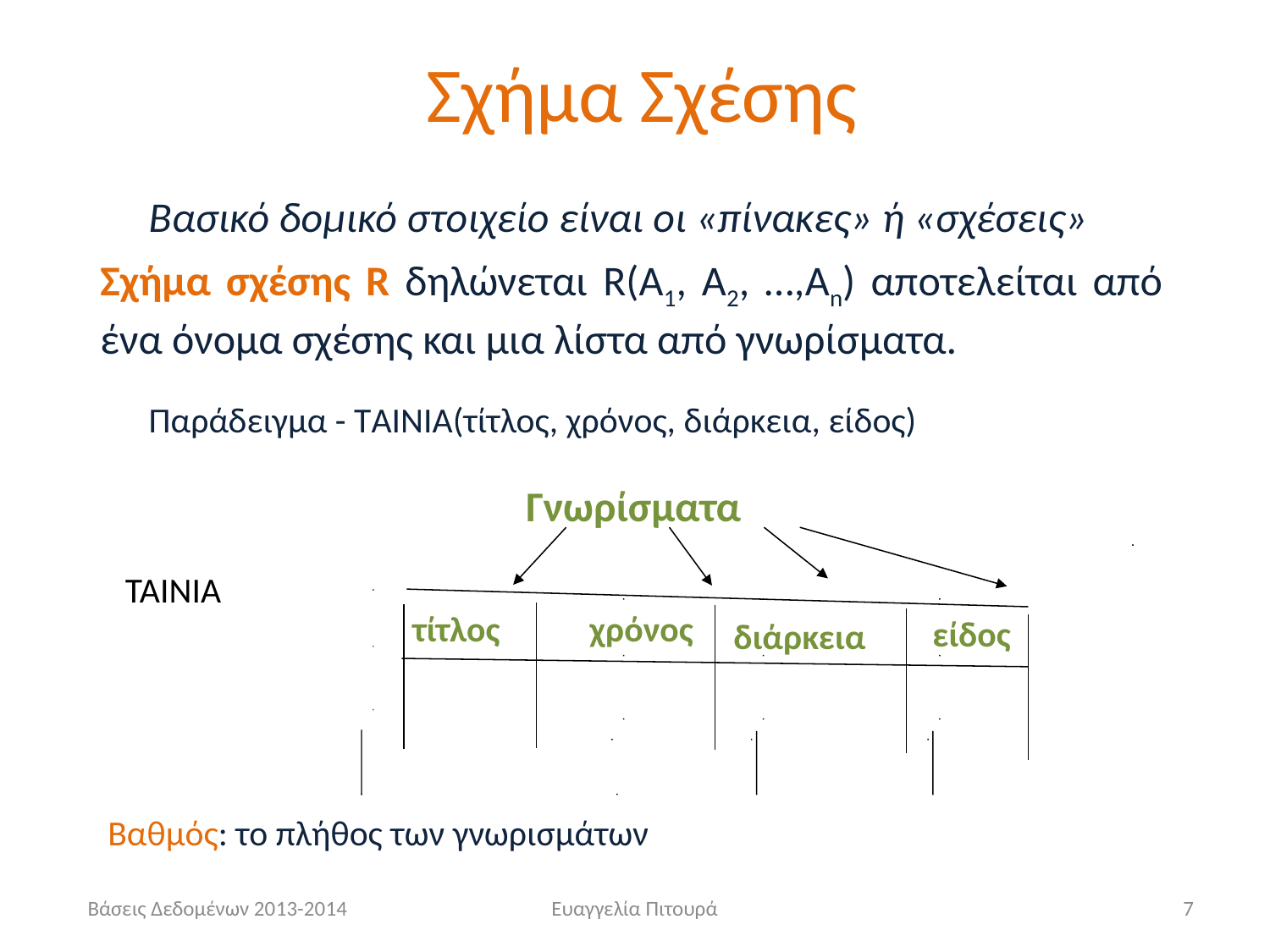

# Σχήμα Σχέσης
Βασικό δομικό στοιχείο είναι οι «πίνακες» ή «σχέσεις»
Σχήμα σχέσης R δηλώνεται R(A1, A2, …,An) αποτελείται από ένα όνομα σχέσης και μια λίστα από γνωρίσματα.
Παράδειγμα - ΤAINIA(τίτλος, χρόνος, διάρκεια, είδος)
Γνωρίσματα

TAINIA

τίτλος
χρόνος
είδος
διάρκεια

Βαθμός: το πλήθος των γνωρισμάτων
Βάσεις Δεδομένων 2013-2014
Ευαγγελία Πιτουρά
7